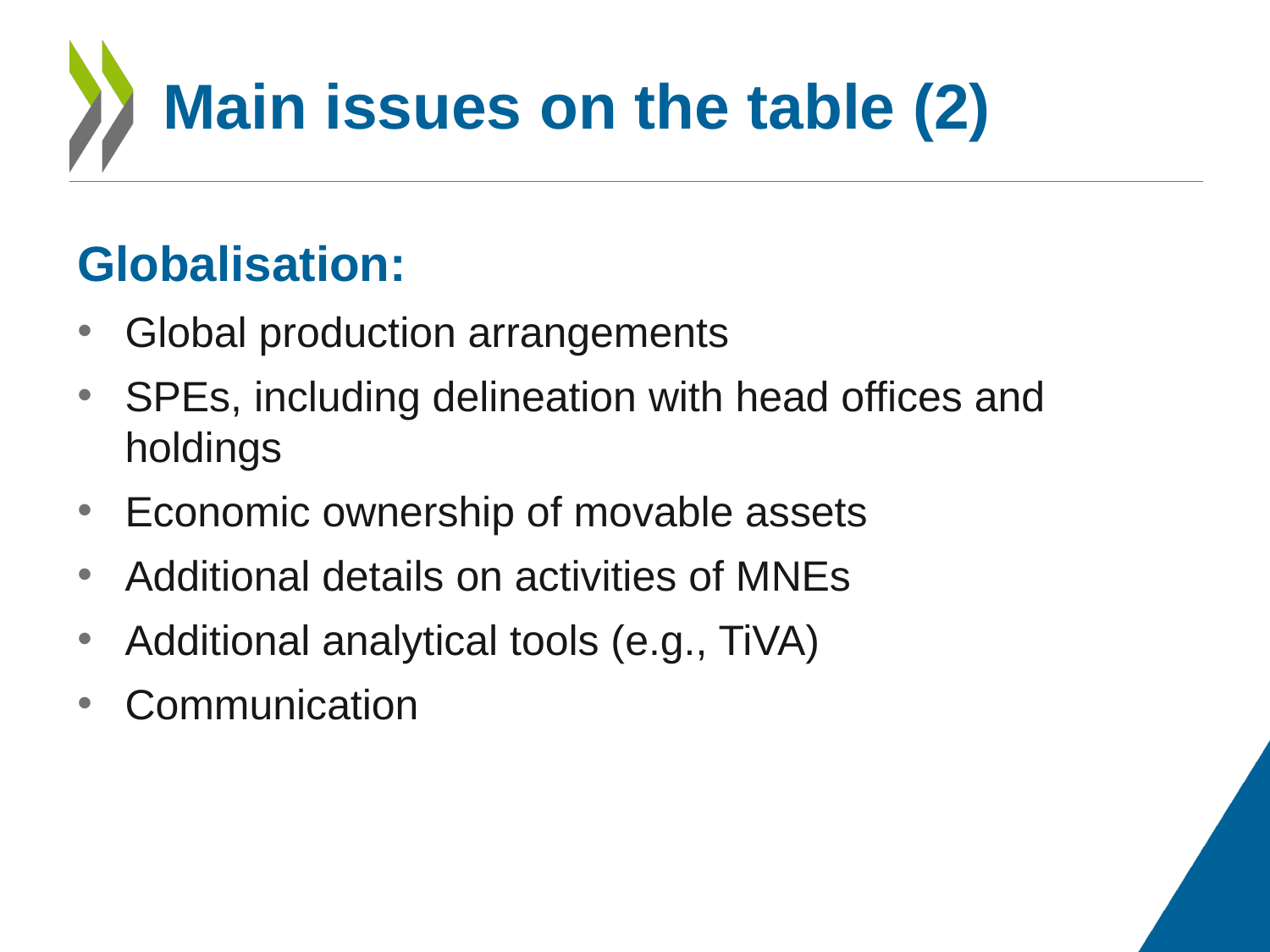

# Main issues on the table (2)
Globalisation:
Global production arrangements
SPEs, including delineation with head offices and holdings
Economic ownership of movable assets
Additional details on activities of MNEs
Additional analytical tools (e.g., TiVA)
Communication